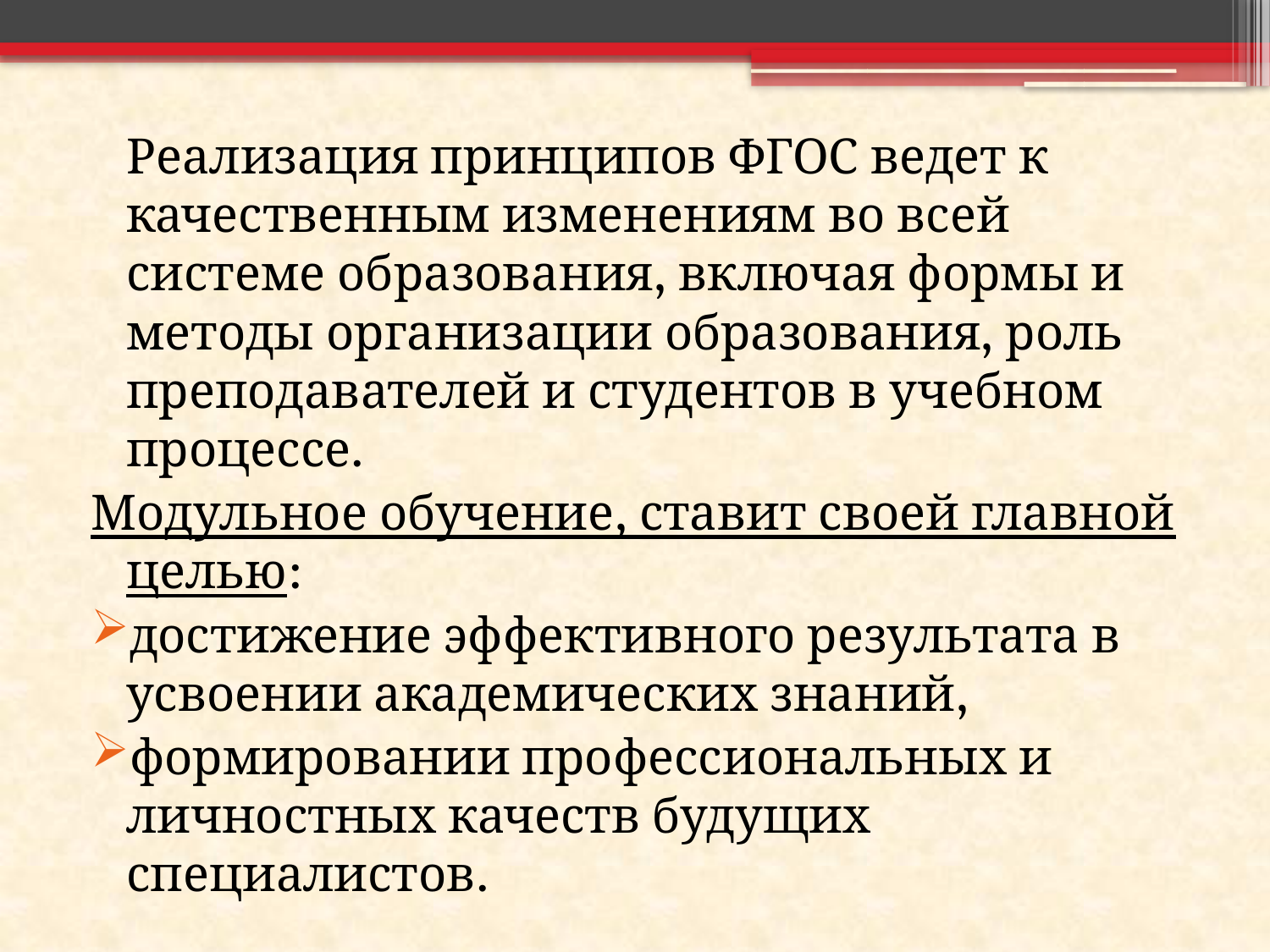

Реализация принципов ФГОС ведет к  качественным изменениям во всей системе образования, включая формы и методы организации образования, роль преподавателей и студентов в учебном процессе.
Модульное обучение, ставит своей главной целью:
достижение эффективного результата в усвоении академических знаний,
формировании профессиональных и личностных качеств будущих специалистов.